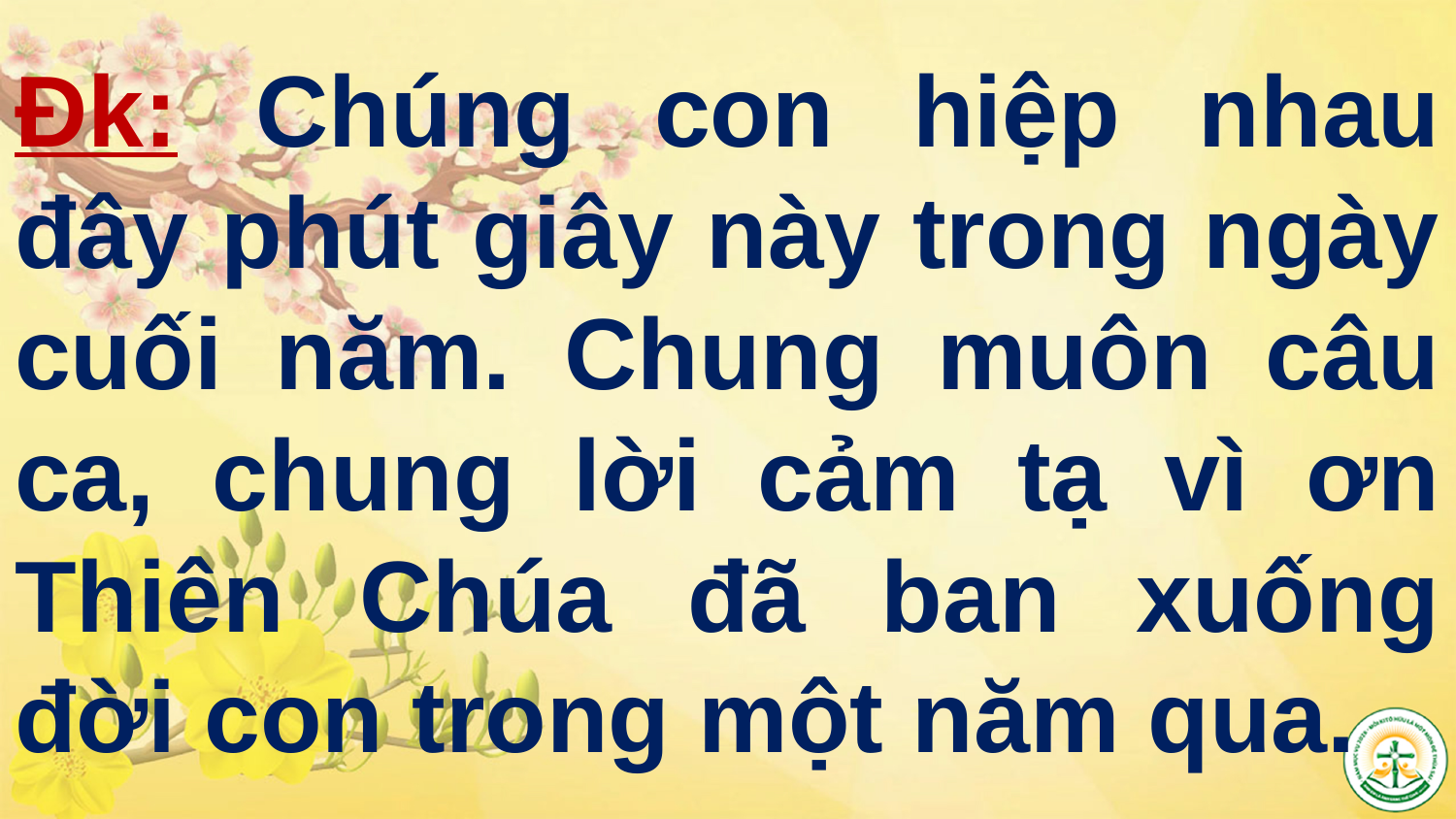

# Đk: Chúng con hiệp nhau đây phút giây này trong ngày cuối năm. Chung muôn câu ca, chung lời cảm tạ vì ơn Thiên Chúa đã ban xuống đời con trong một năm qua.